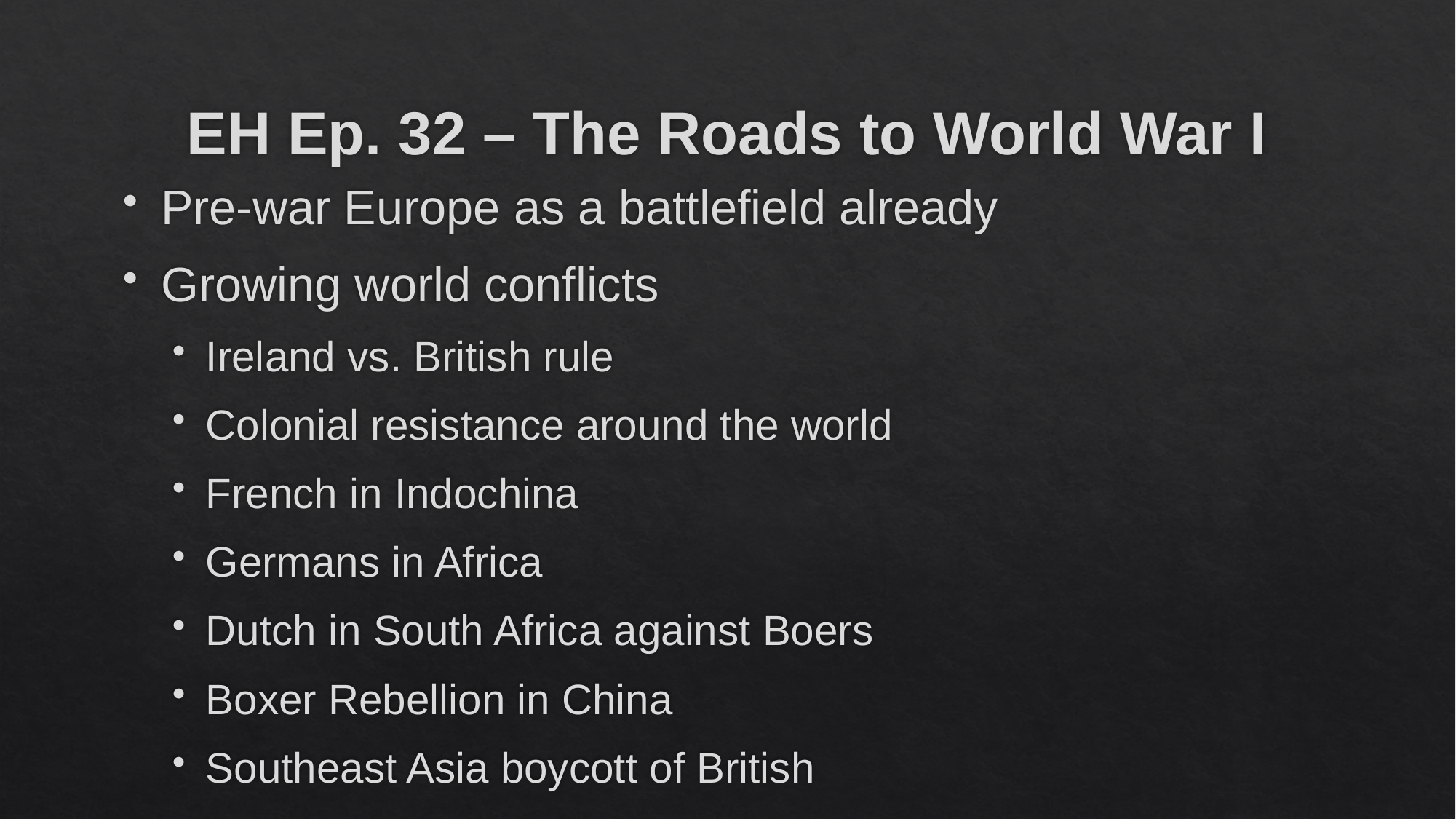

# EH Ep. 32 – The Roads to World War I
Pre-war Europe as a battlefield already
Growing world conflicts
Ireland vs. British rule
Colonial resistance around the world
French in Indochina
Germans in Africa
Dutch in South Africa against Boers
Boxer Rebellion in China
Southeast Asia boycott of British